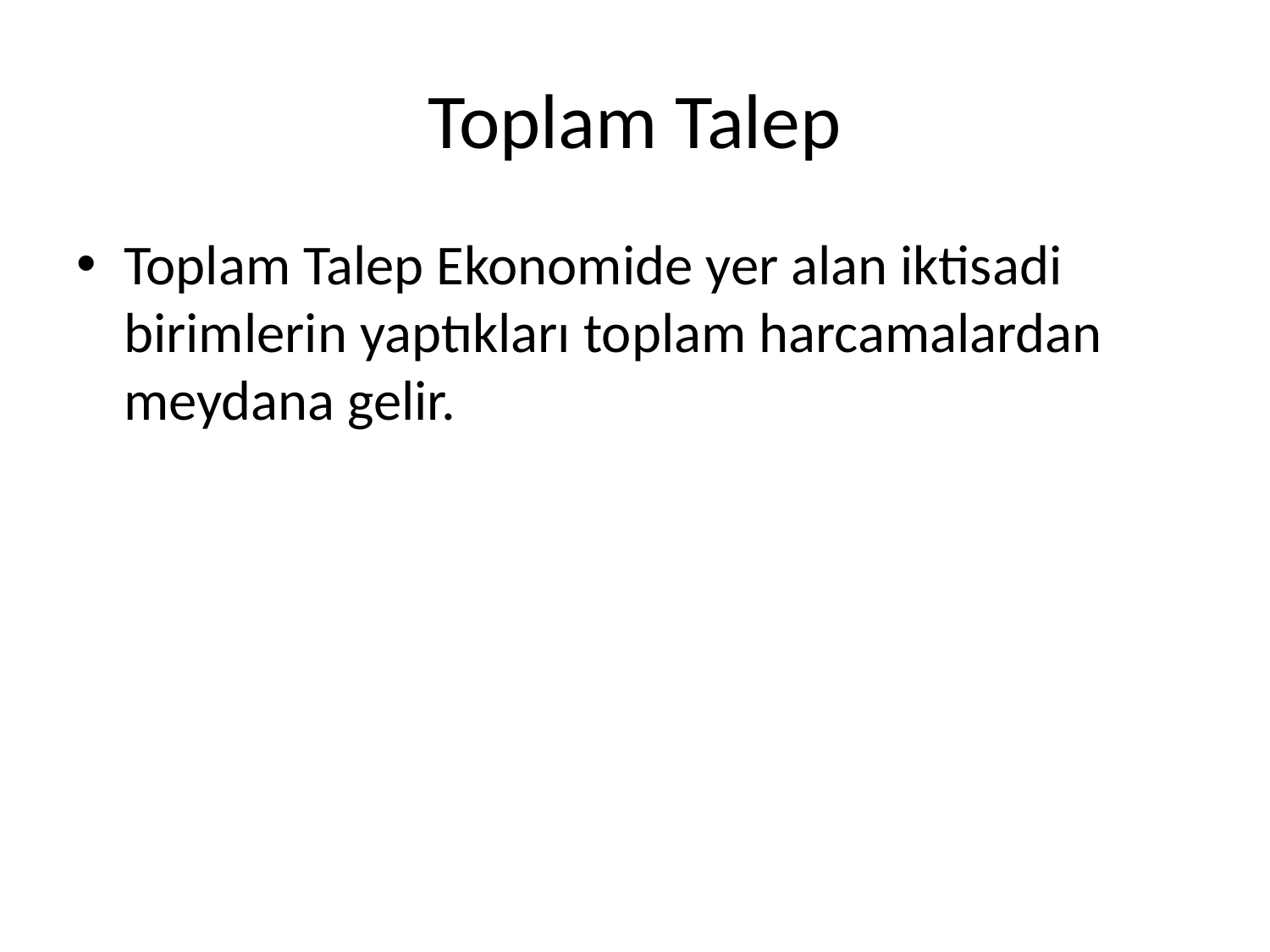

# Toplam Talep
Toplam Talep Ekonomide yer alan iktisadi birimlerin yaptıkları toplam harcamalardan meydana gelir.